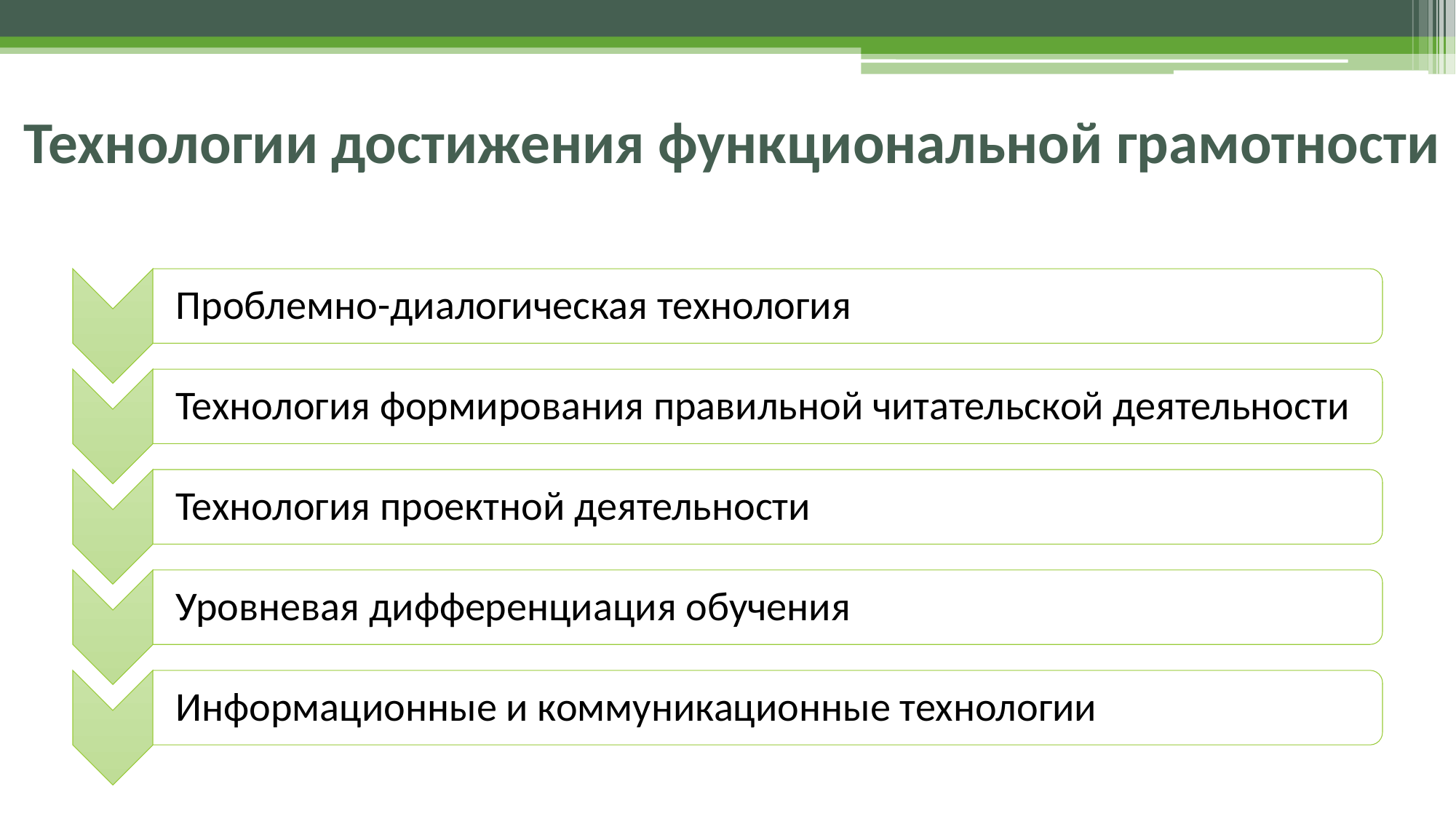

# Технологии достижения функциональной грамотности

Проблемно-диалогическая технология

Технология формирования правильной читательской деятельности

Технология проектной деятельности

Уровневая дифференциация обучения

Информационные и коммуникационные технологии